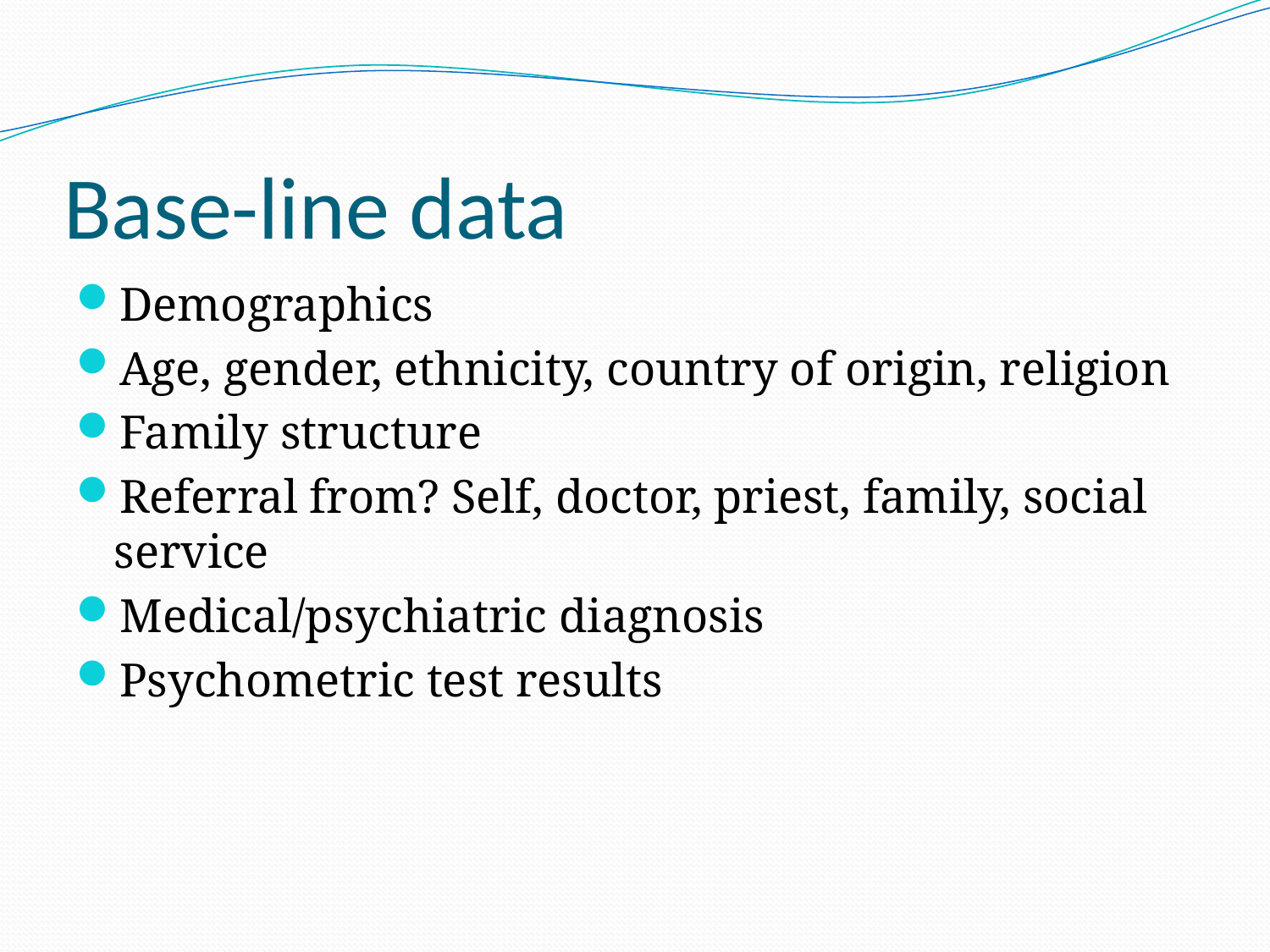

# Base-line data
Demographics
Age, gender, ethnicity, country of origin, religion
Family structure
Referral from? Self, doctor, priest, family, social service
Medical/psychiatric diagnosis
Psychometric test results